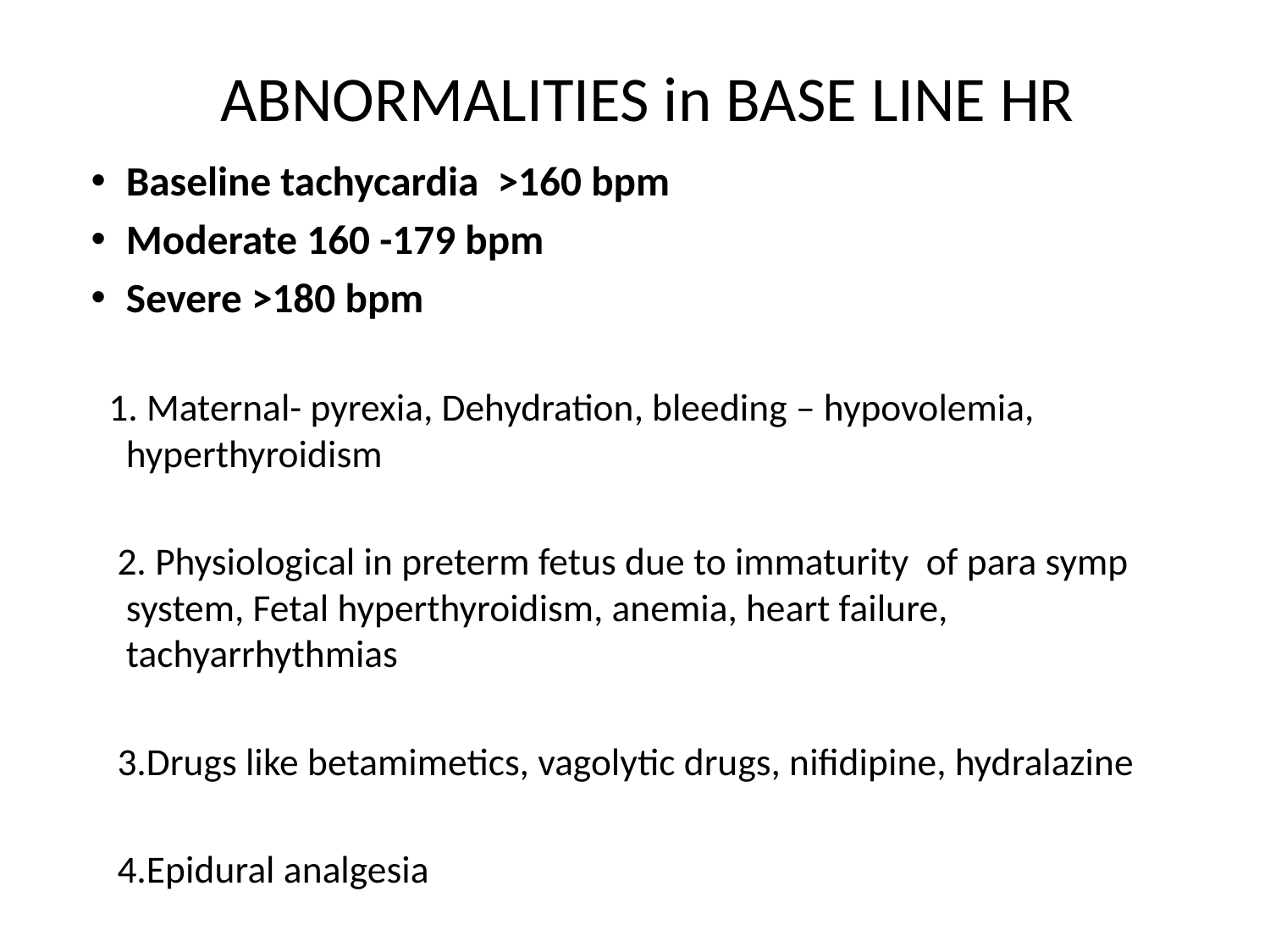

# ABNORMALITIES in BASE LINE HR
Baseline tachycardia  >160 bpm
Moderate 160 -179 bpm
Severe >180 bpm

  1. Maternal- pyrexia, Dehydration, bleeding – hypovolemia, hyperthyroidism

   2. Physiological in preterm fetus due to immaturity  of para symp system, Fetal hyperthyroidism, anemia, heart failure, tachyarrhythmias

   3.Drugs like betamimetics, vagolytic drugs, nifidipine, hydralazine

   4.Epidural analgesia